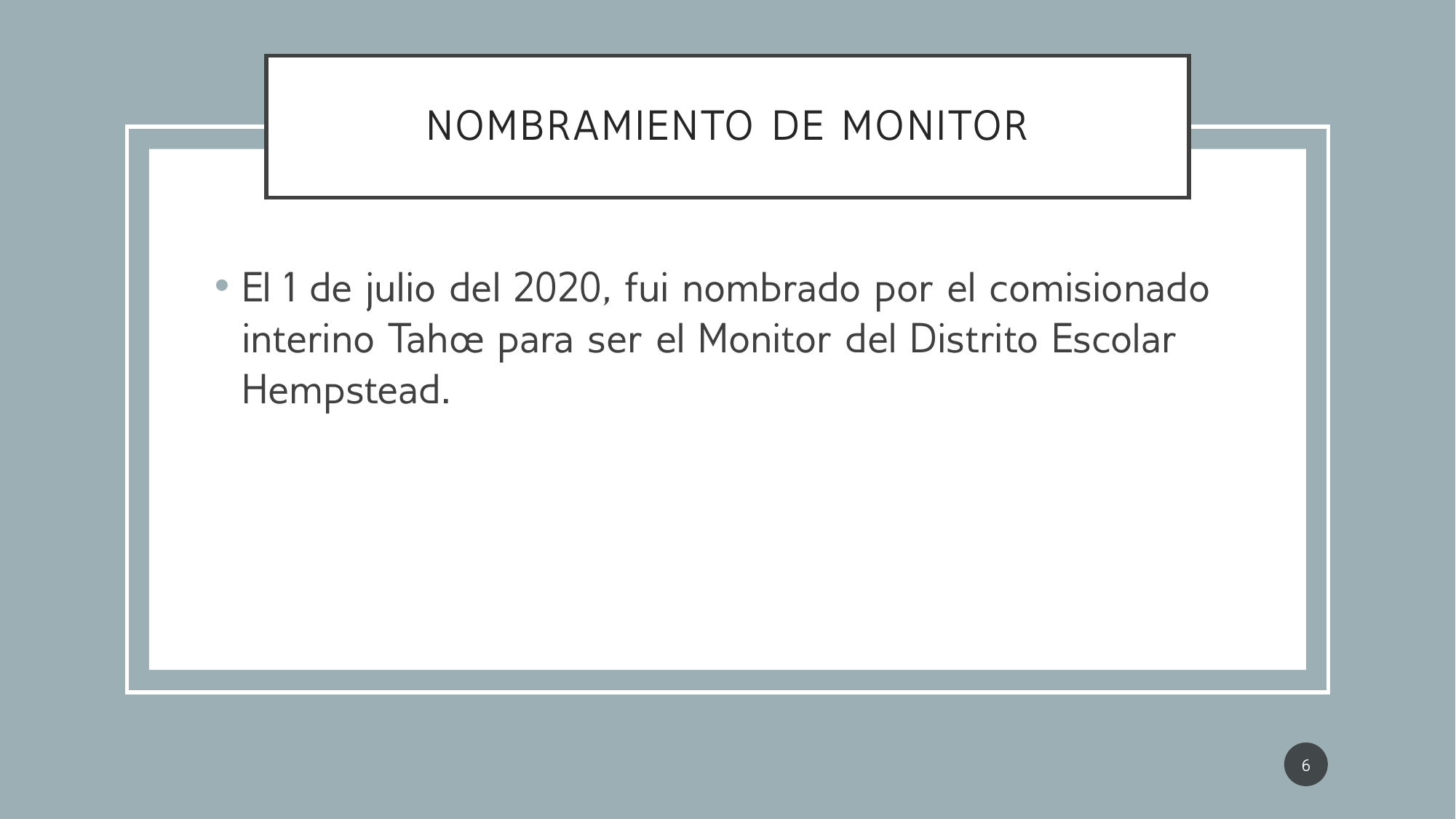

# Nombramiento de monitor

El 1 de julio del 2020, fui nombrado por el comisionado interino Tahoe para ser el Monitor del Distrito Escolar Hempstead.

6